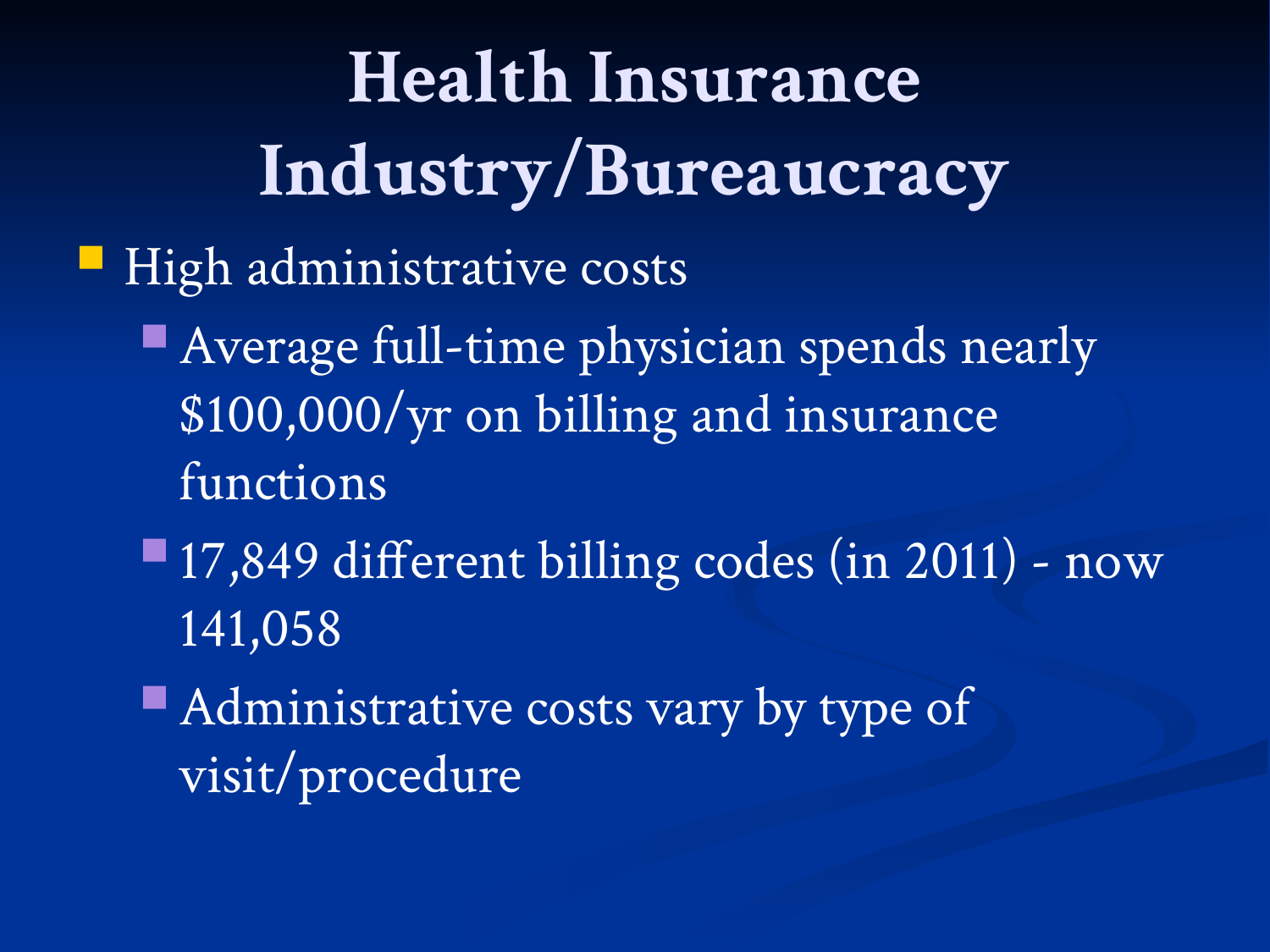

# Health Insurance Industry/Bureaucracy
High administrative costs
Average full-time physician spends nearly $100,000/yr on billing and insurance functions
17,849 different billing codes (in 2011) - now 141,058
Administrative costs vary by type of visit/procedure